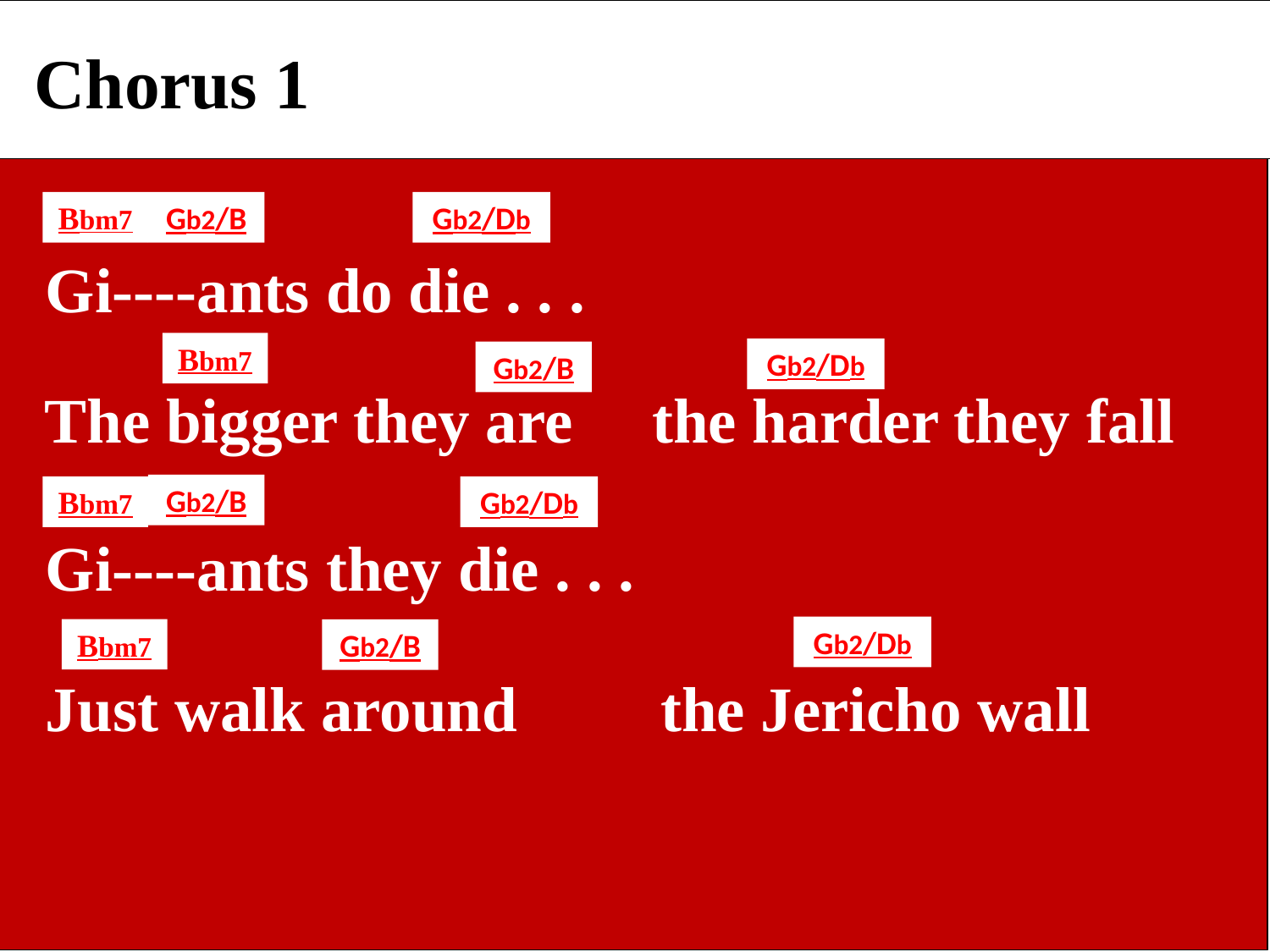

Chorus 1

Bbm7
Gb2/B
Gb2/Db
  Gi----ants do die . . .
Bbm7
Gb2/Db
Gb2/B
  The bigger they are     the harder they fall
Gb2/B
Bbm7
Gb2/Db
  Gi----ants they die . . .
Gb2/Db
Bbm7
Gb2/B
  Just walk around         the Jericho wall